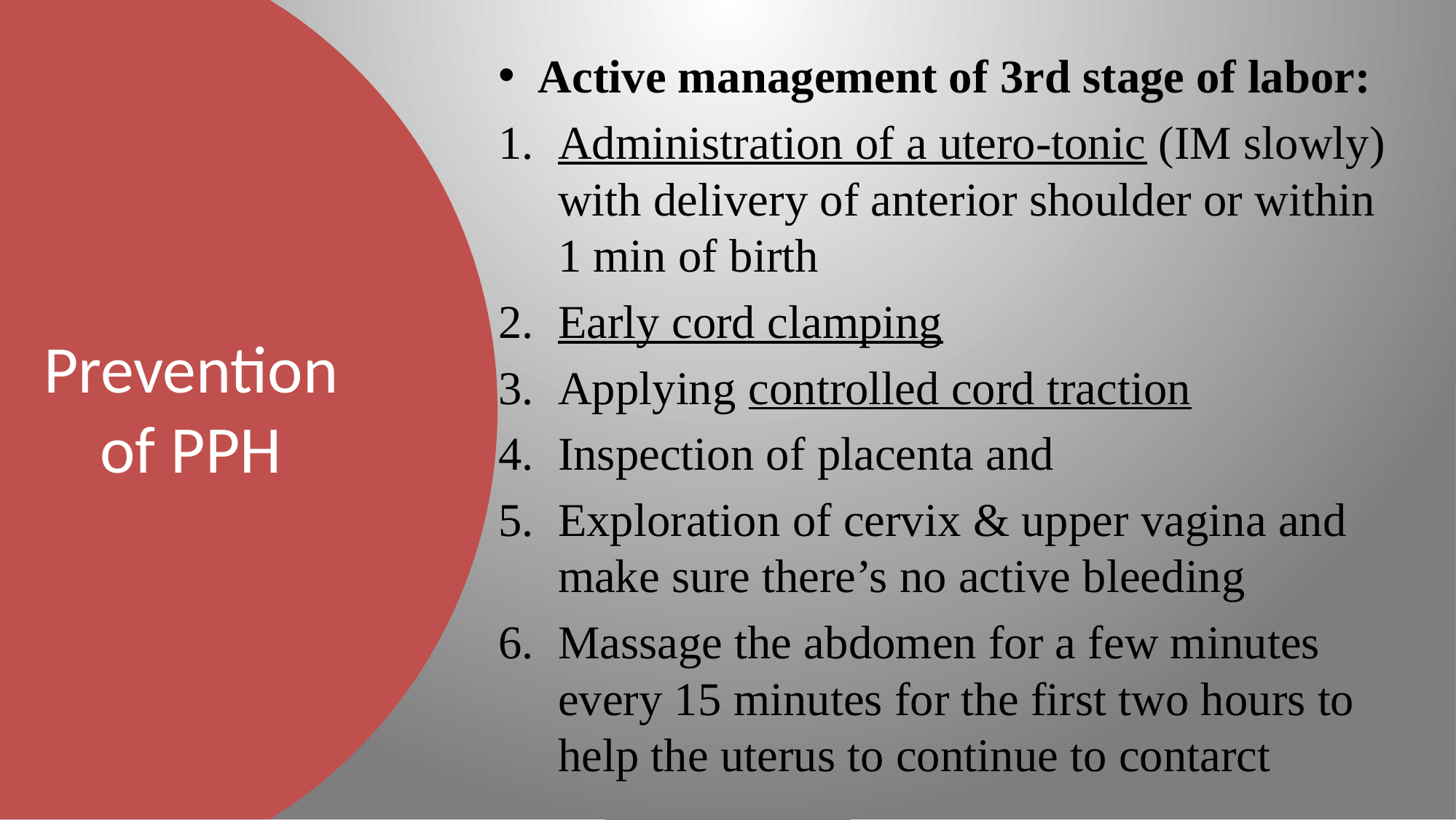

Active management of 3rd stage of labor:
Administration of a utero-tonic (IM slowly) with delivery of anterior shoulder or within 1 min of birth
Early cord clamping
Applying controlled cord traction
Inspection of placenta and
Exploration of cervix & upper vagina and make sure there’s no active bleeding
Massage the abdomen for a few minutes every 15 minutes for the first two hours to help the uterus to continue to contarct
# Prevention of PPH